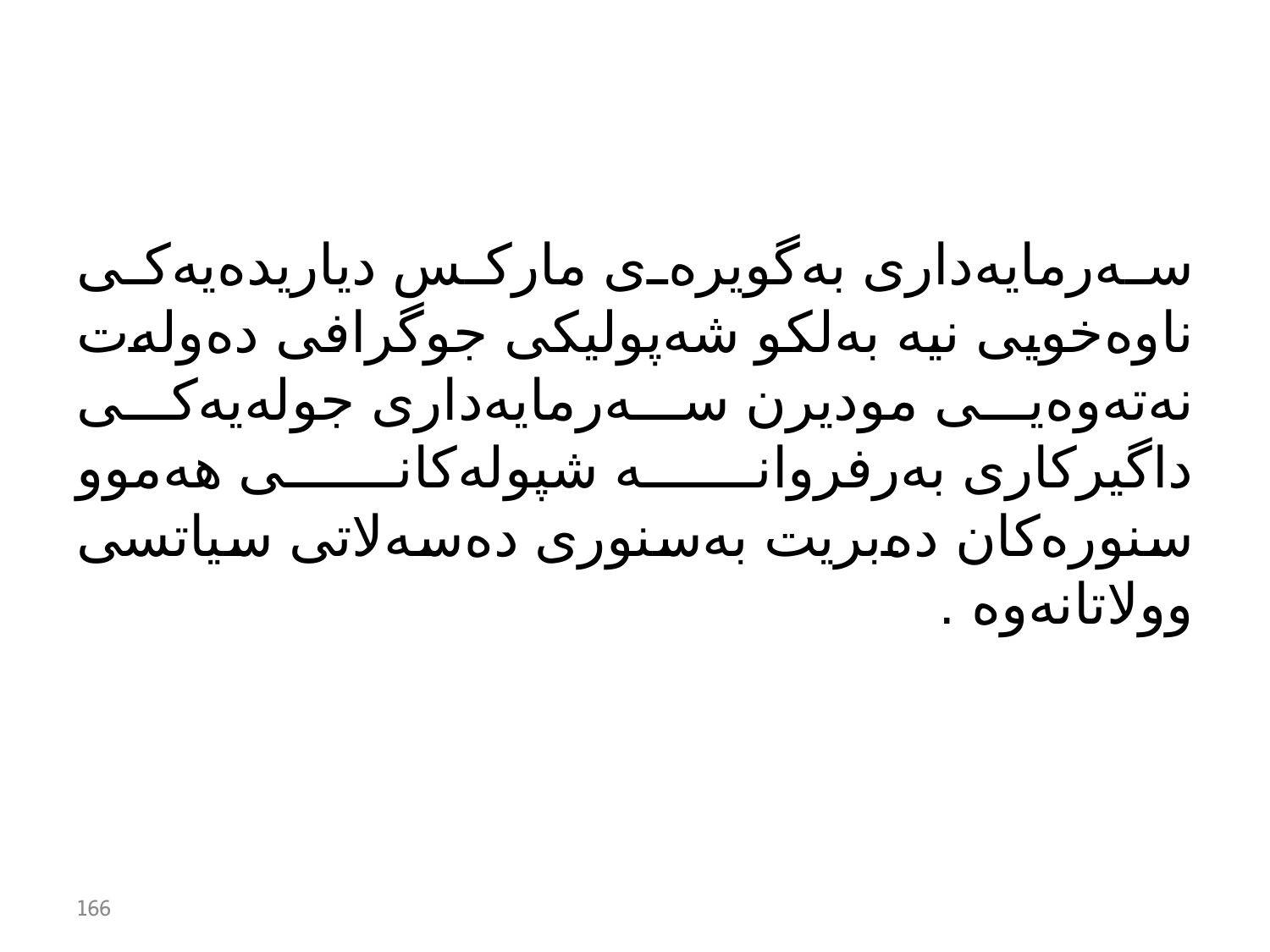

#
سەرمایەداری بەگویرەی ماركس دیاریدەیەكی ناوەخویی نیە بەلكو شەپولیكی جوگرافی دەولەت نەتەوەیی مودیرن سەرمایەداری جولەیەكی داگیركاری بەرفروانە شپولەكانی هەموو سنورەكان دەبریت بەسنوری دەسەلاتی سیاتسی وولاتانەوە .

166